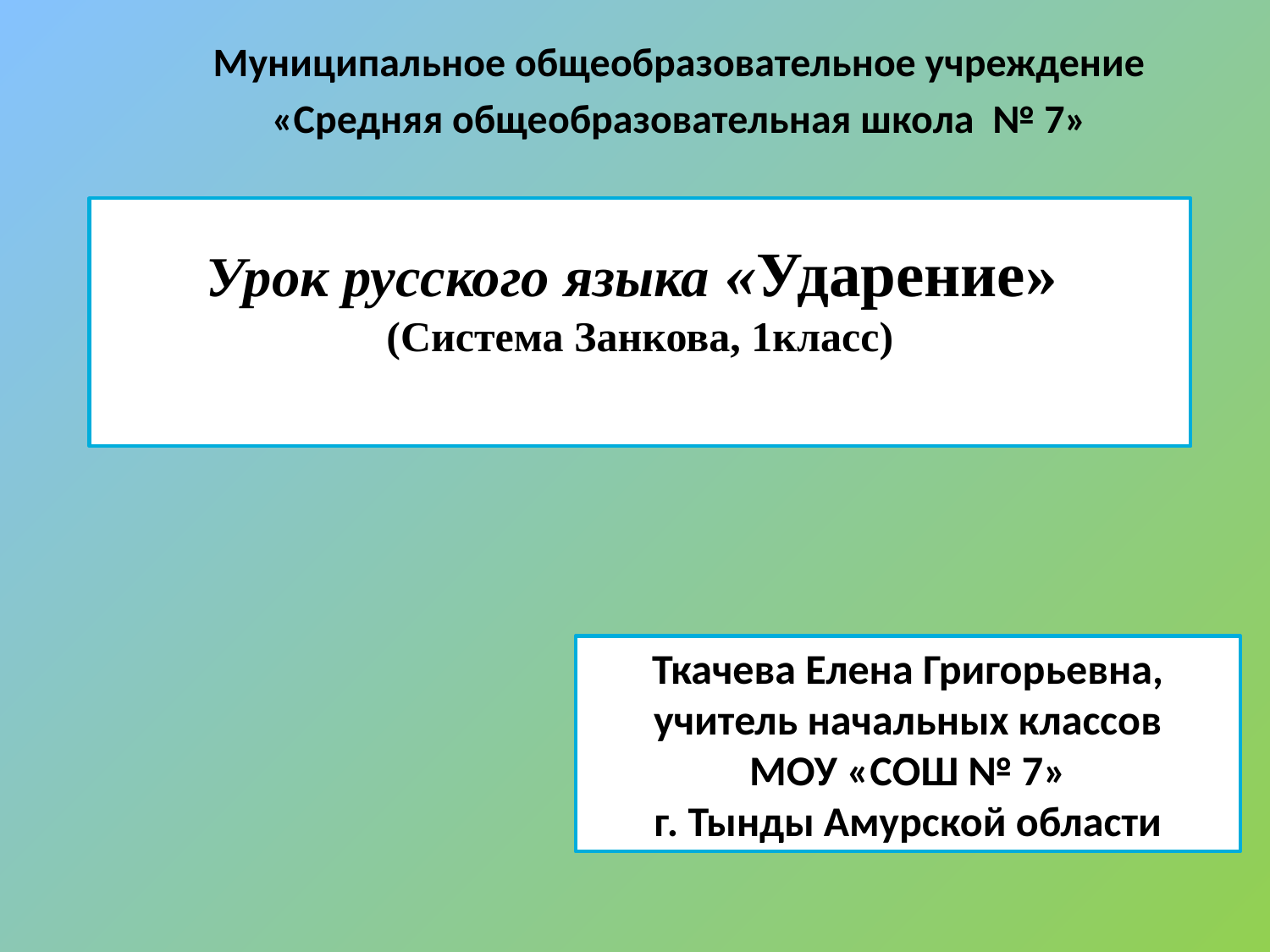

Муниципальное общеобразовательное учреждение
«Средняя общеобразовательная школа  № 7»
# Урок русского языка «Ударение» (Система Занкова, 1класс)
Ткачева Елена Григорьевна,
учитель начальных классов
МОУ «СОШ № 7»
г. Тынды Амурской области